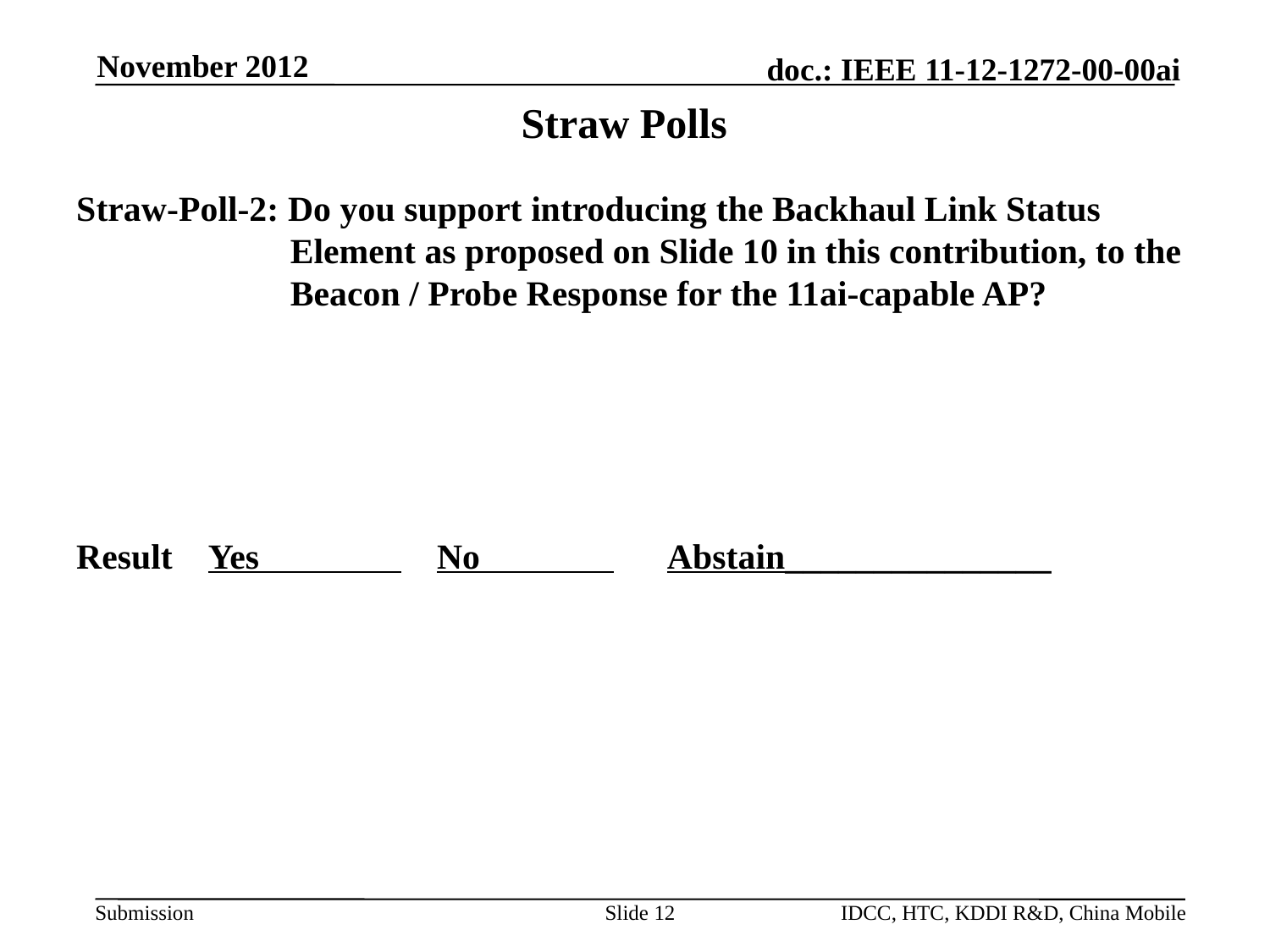

November 2012
# Straw Polls
Straw-Poll-2: Do you support introducing the Backhaul Link Status Element as proposed on Slide 10 in this contribution, to the Beacon / Probe Response for the 11ai-capable AP?

Result    Yes                    No                     Abstain_______________
Slide 12
IDCC, HTC, KDDI R&D, China Mobile